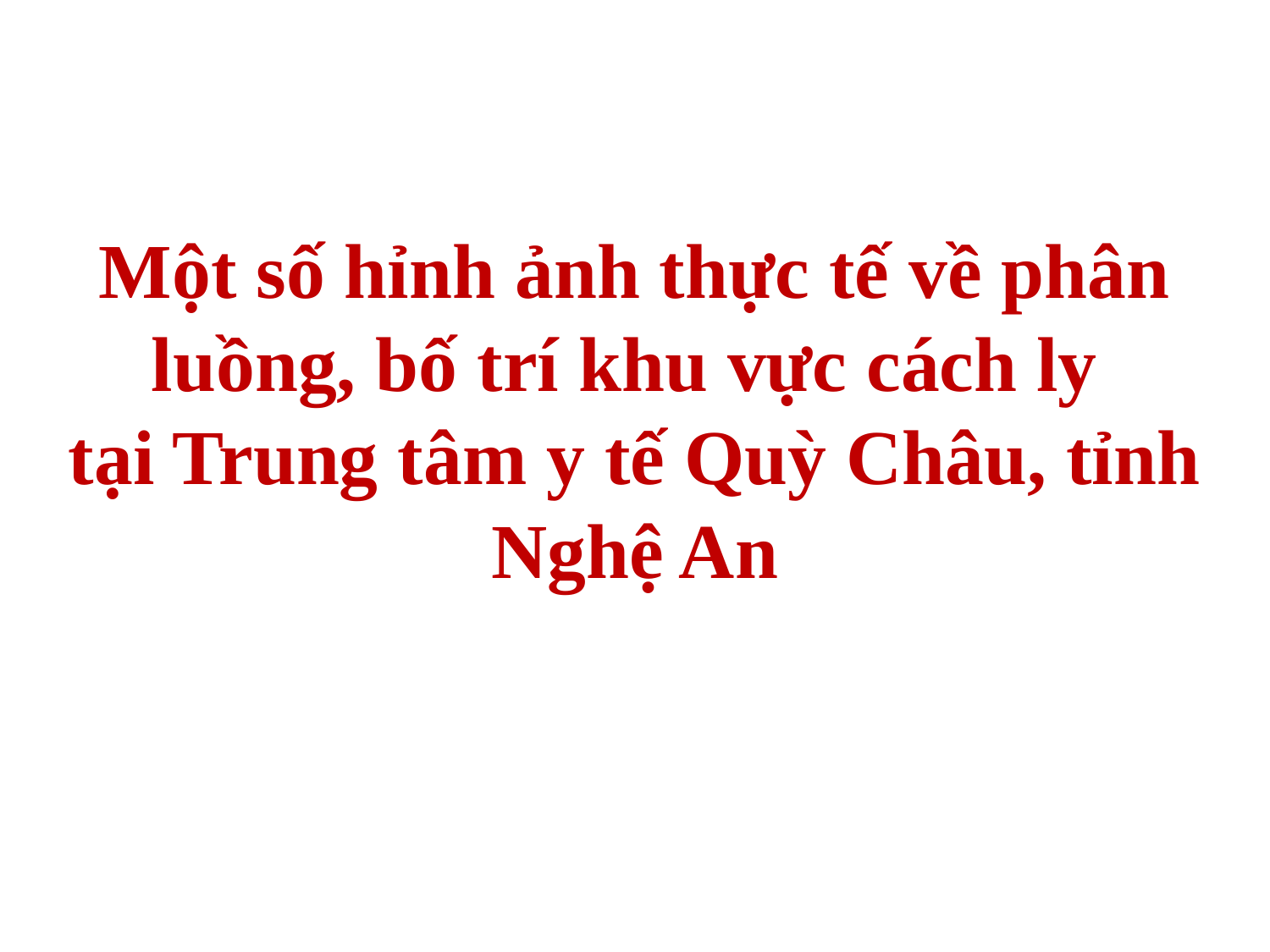

# Một số hỉnh ảnh thực tế về phân luồng, bố trí khu vực cách ly tại Trung tâm y tế Quỳ Châu, tỉnh Nghệ An